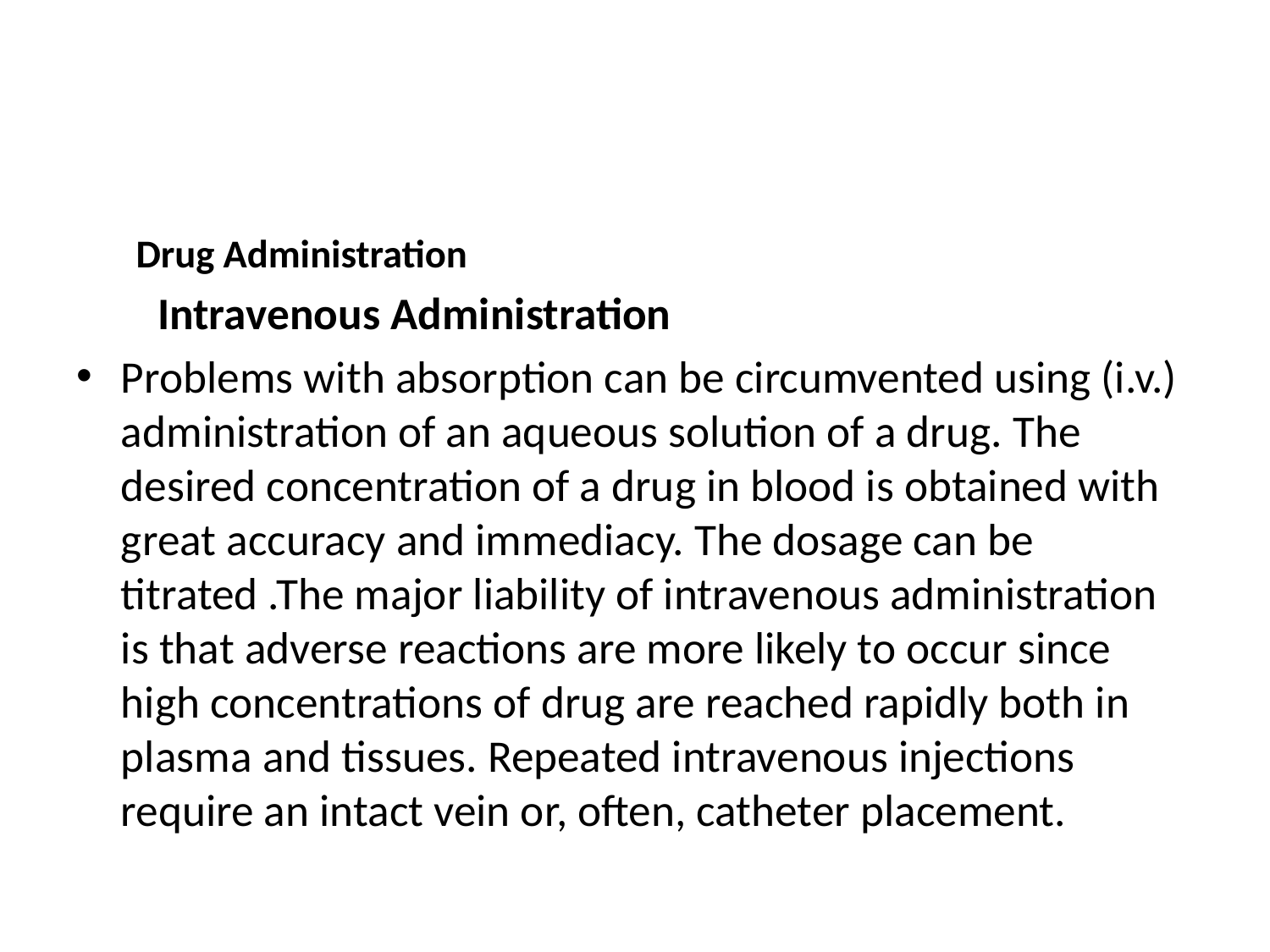

#
Drug Administration
        Intravenous Administration
Problems with absorption can be circumvented using (i.v.) administration of an aqueous solution of a drug. The desired concentration of a drug in blood is obtained with great accuracy and immediacy. The dosage can be titrated .The major liability of intravenous administration is that adverse reactions are more likely to occur since high concentrations of drug are reached rapidly both in plasma and tissues. Repeated intravenous injections require an intact vein or, often, catheter placement.